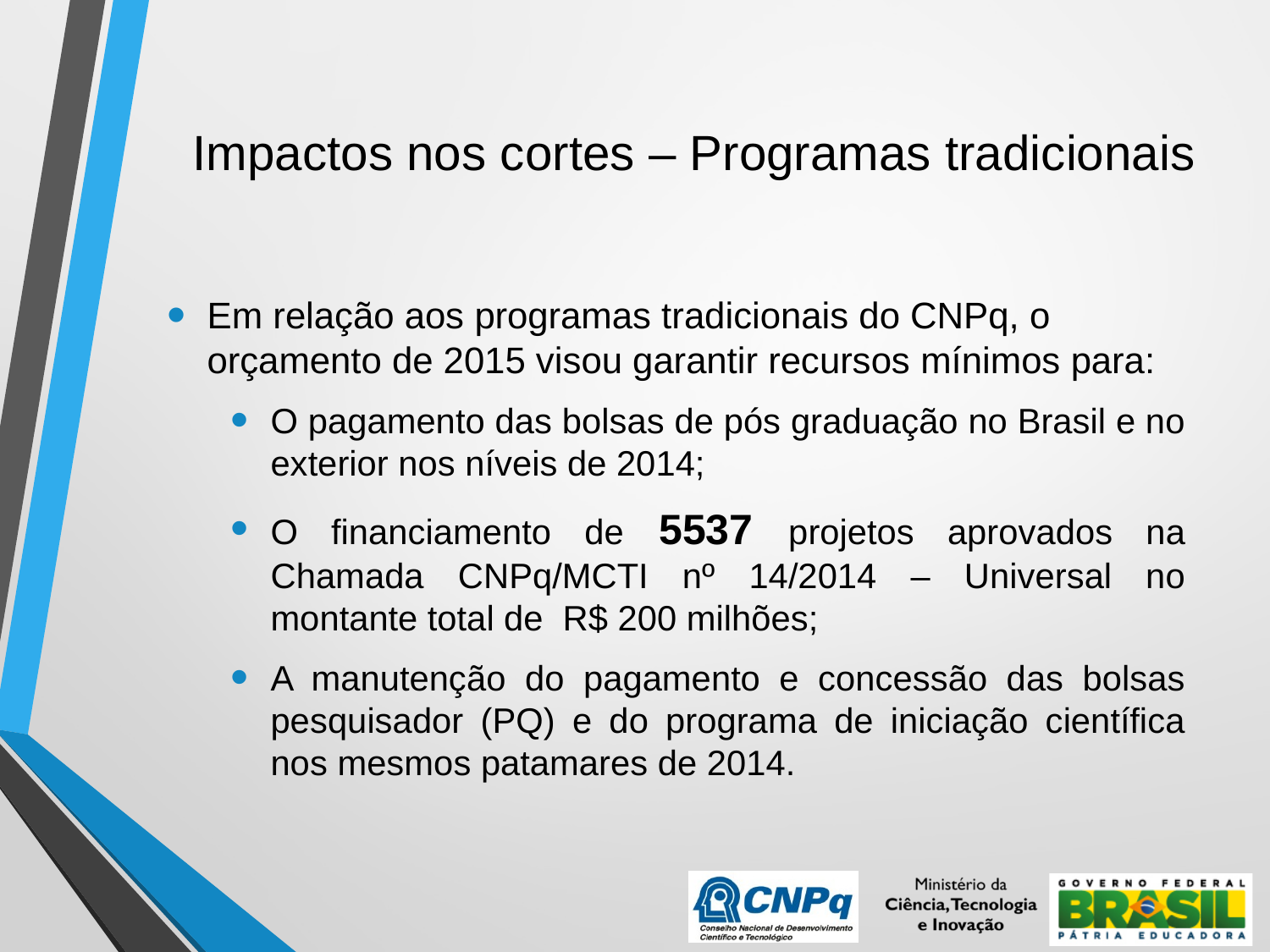

# Impactos nos cortes – Programas tradicionais
Em relação aos programas tradicionais do CNPq, o orçamento de 2015 visou garantir recursos mínimos para:
O pagamento das bolsas de pós graduação no Brasil e no exterior nos níveis de 2014;
O financiamento de 5537 projetos aprovados na Chamada CNPq/MCTI nº 14/2014 – Universal no montante total de  R$ 200 milhões;
A manutenção do pagamento e concessão das bolsas pesquisador (PQ) e do programa de iniciação científica nos mesmos patamares de 2014.